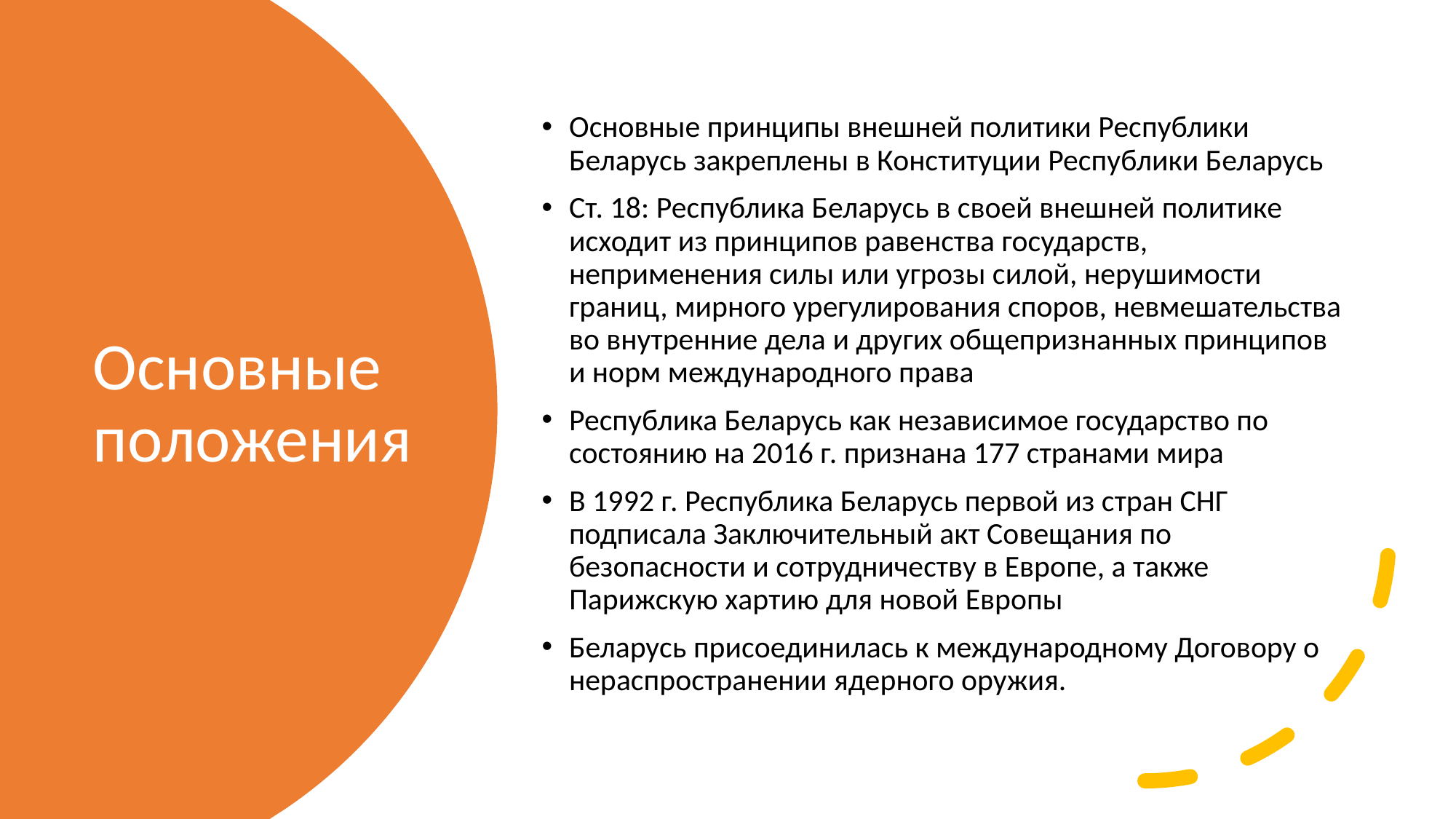

Основные принципы внешней политики Республики Беларусь закреплены в Конституции Республики Беларусь
Ст. 18: Республика Беларусь в своей внешней политике исходит из принципов равенства государств, неприменения силы или угрозы силой, нерушимости границ, мирного урегулирования споров, невмешательства во внутренние дела и других общепризнанных принципов и норм международного права
Республика Беларусь как независимое государство по состоянию на 2016 г. признана 177 странами мира
В 1992 г. Республика Беларусь первой из стран СНГ подписала Заключительный акт Совещания по безопасности и сотрудничеству в Европе, а также Парижскую хартию для новой Европы
Беларусь присоединилась к международному Договору о нераспространении ядерного оружия.
# Основные положения